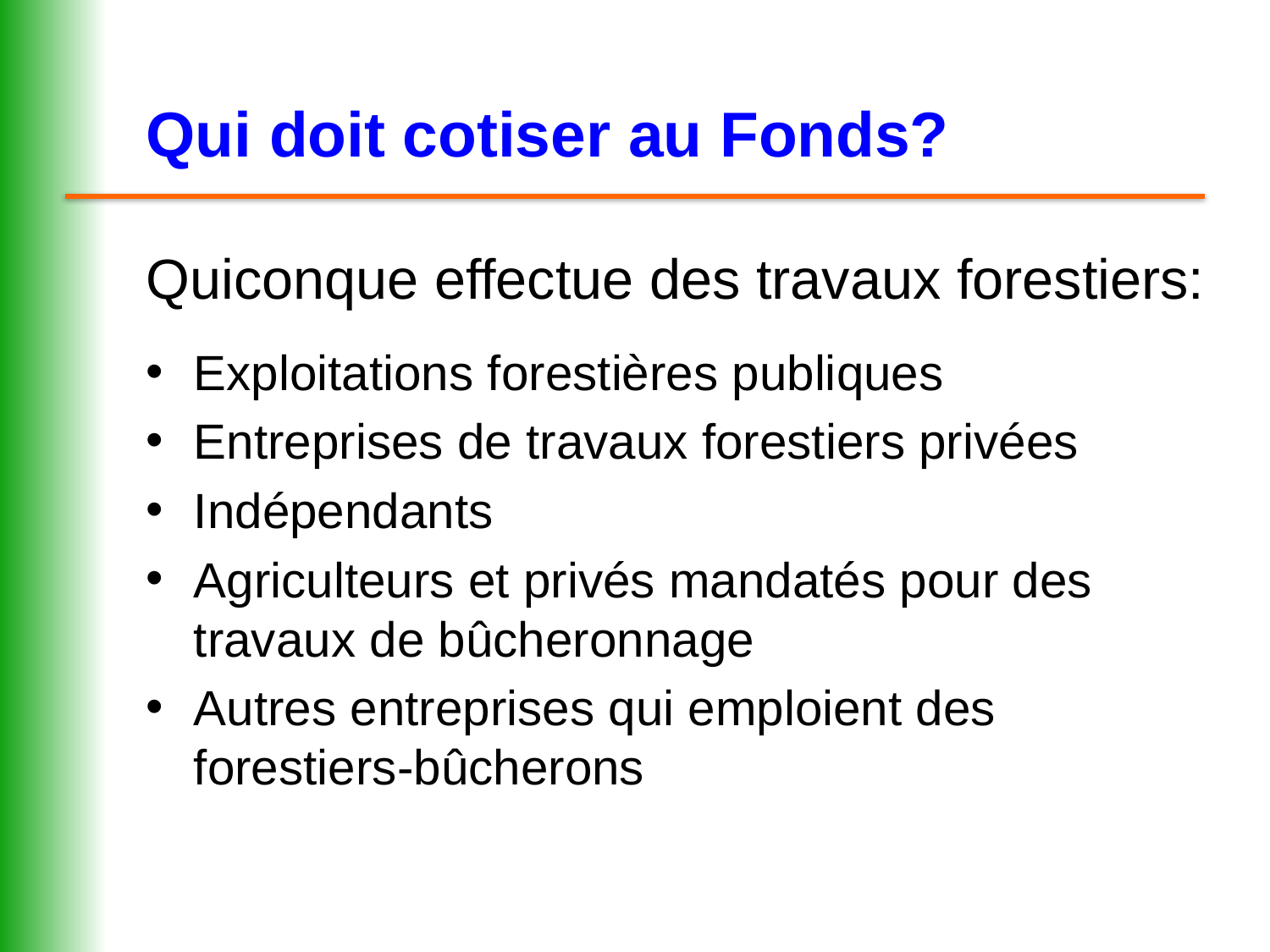

# Qui doit cotiser au Fonds?
Quiconque effectue des travaux forestiers:
Exploitations forestières publiques
Entreprises de travaux forestiers privées
Indépendants
Agriculteurs et privés mandatés pour des travaux de bûcheronnage
Autres entreprises qui emploient des forestiers-bûcherons